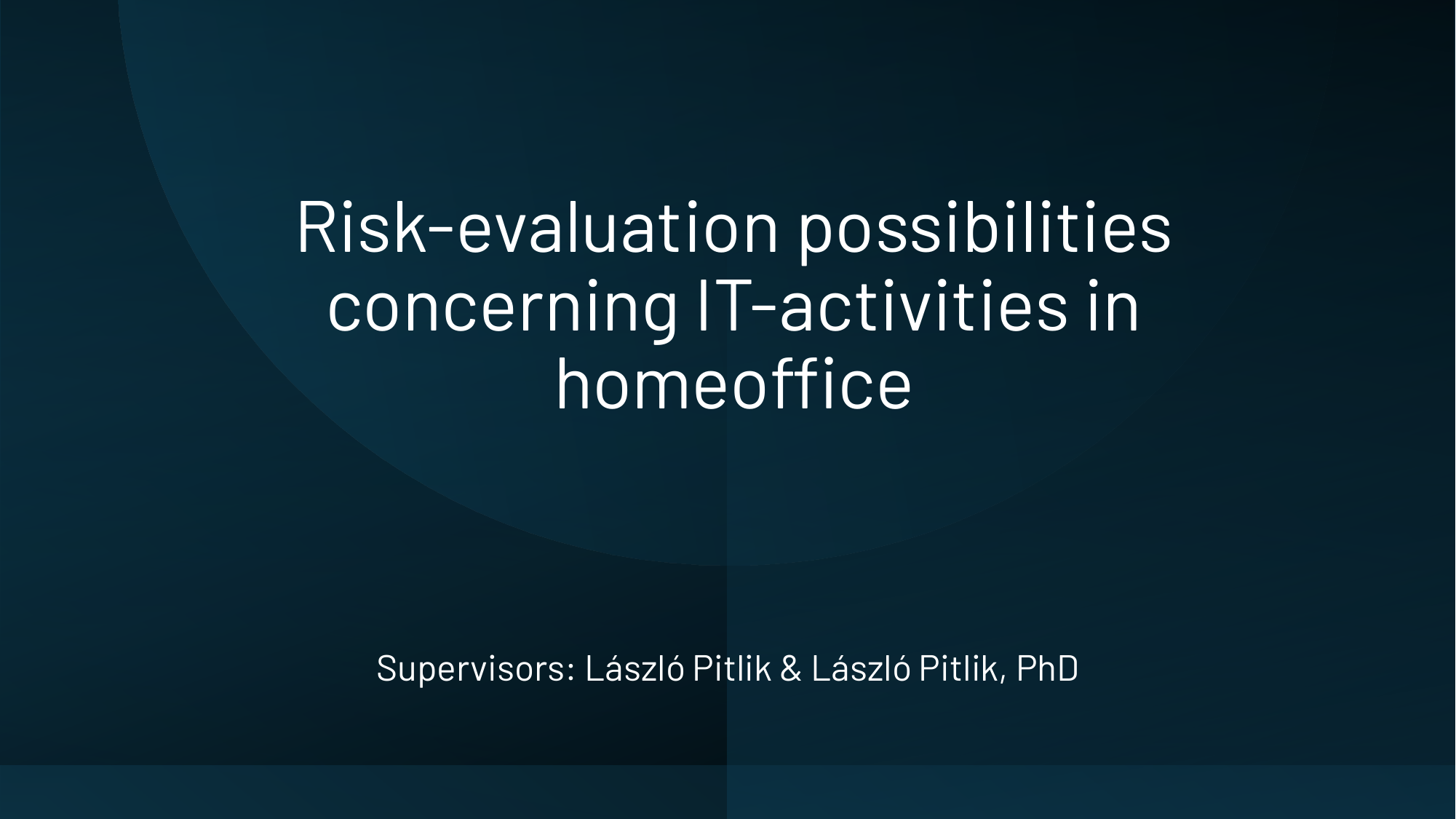

# Risk-evaluation possibilities concerning IT-activities in homeoffice
Supervisors: László Pitlik & László Pitlik, PhD